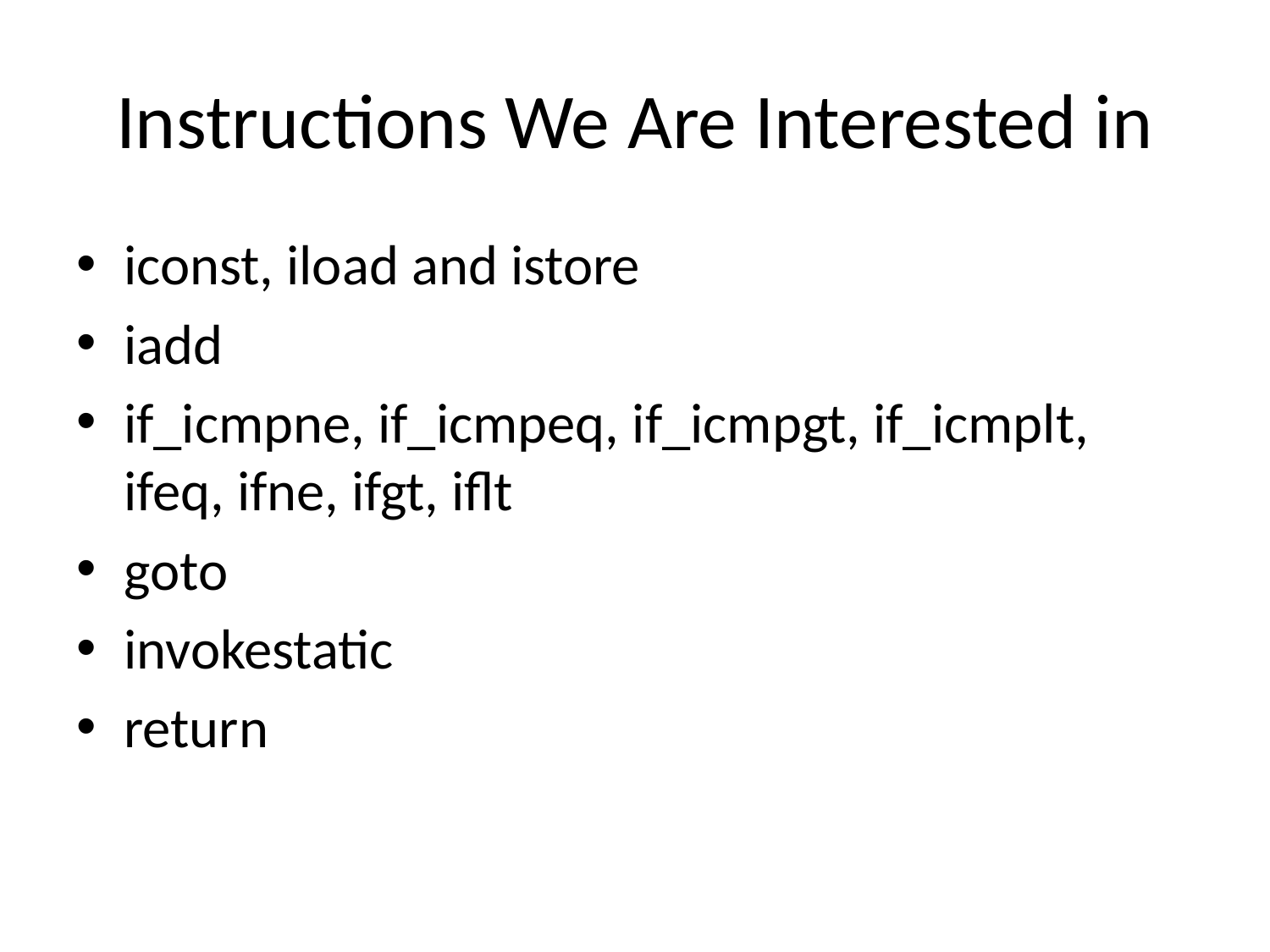

# Instructions We Are Interested in
iconst, iload and istore
iadd
if_icmpne, if_icmpeq, if_icmpgt, if_icmplt, ifeq, ifne, ifgt, iflt
goto
invokestatic
return